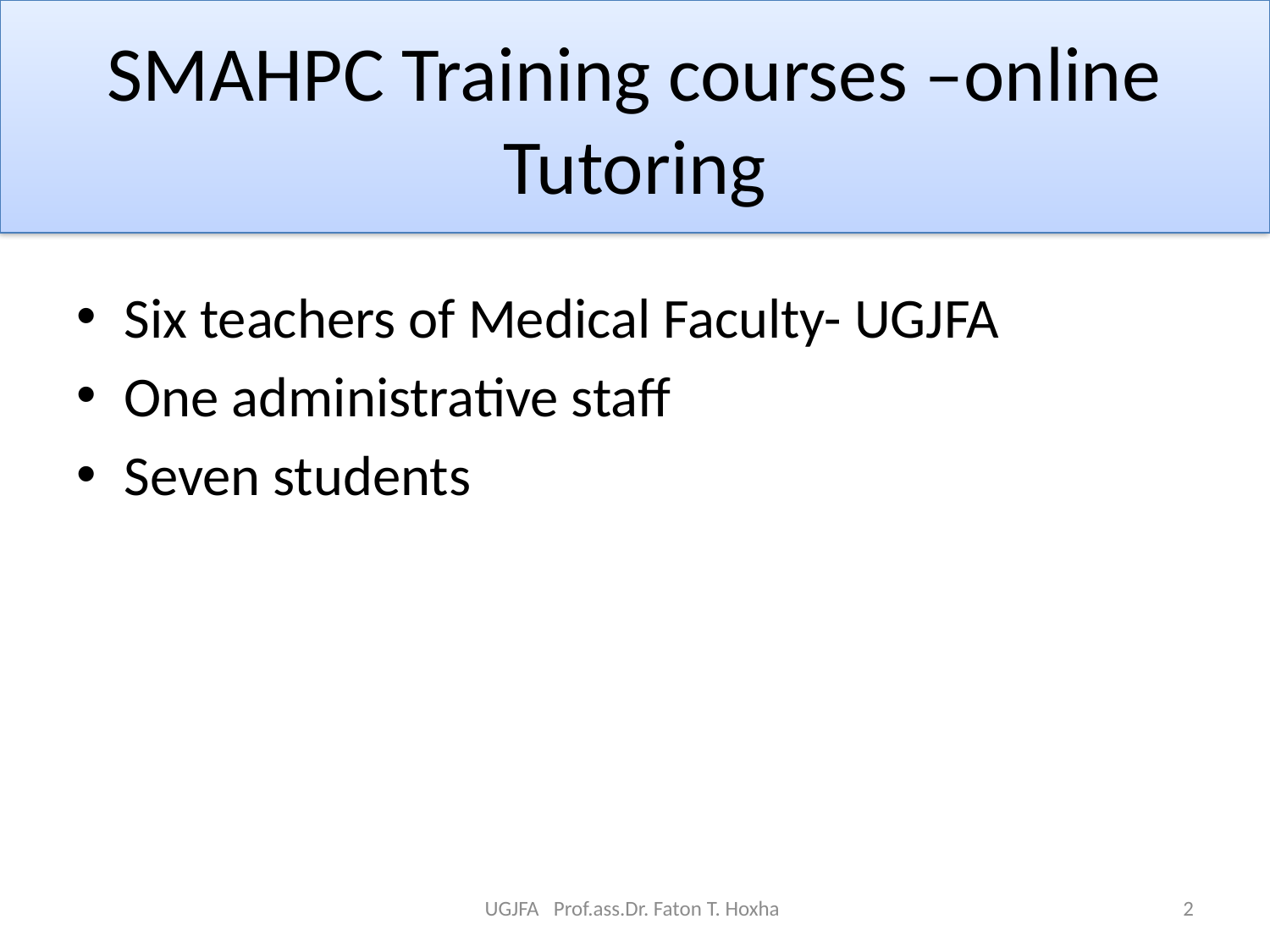

# SMAHPC Training courses –online Tutoring
Six teachers of Medical Faculty- UGJFA
One administrative staff
Seven students
UGJFA   Prof.ass.Dr. Faton T. Hoxha
2